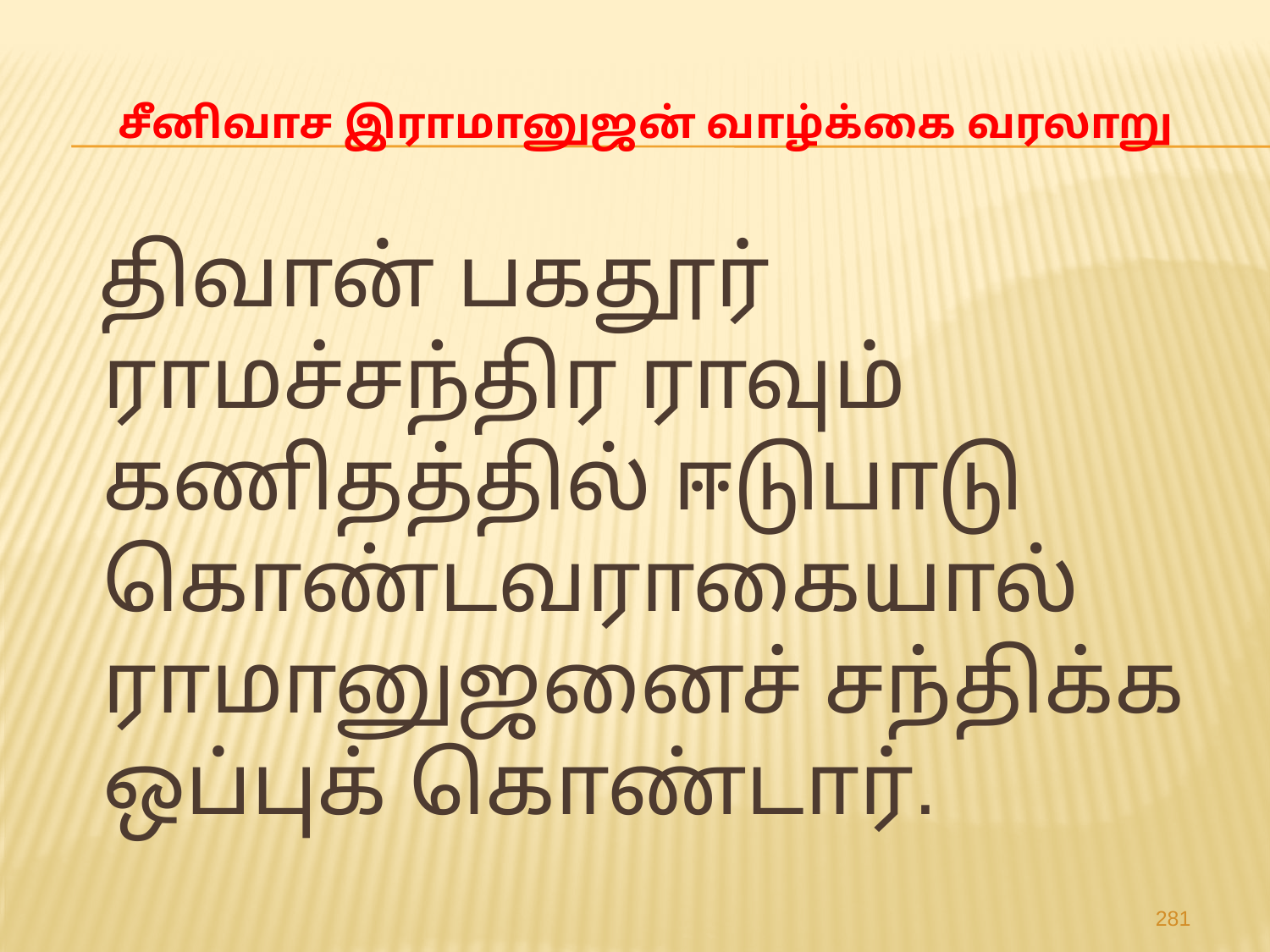

# சீனிவாச இராமானுஜன் வாழ்க்கை வரலாறு
  திவான் பகதூர் ராமச்சந்திர ராவும் கணிதத்தில் ஈடுபாடு கொண்டவராகையால் ராமானுஜனைச் சந்திக்க ஒப்புக் கொண்டார்.

281